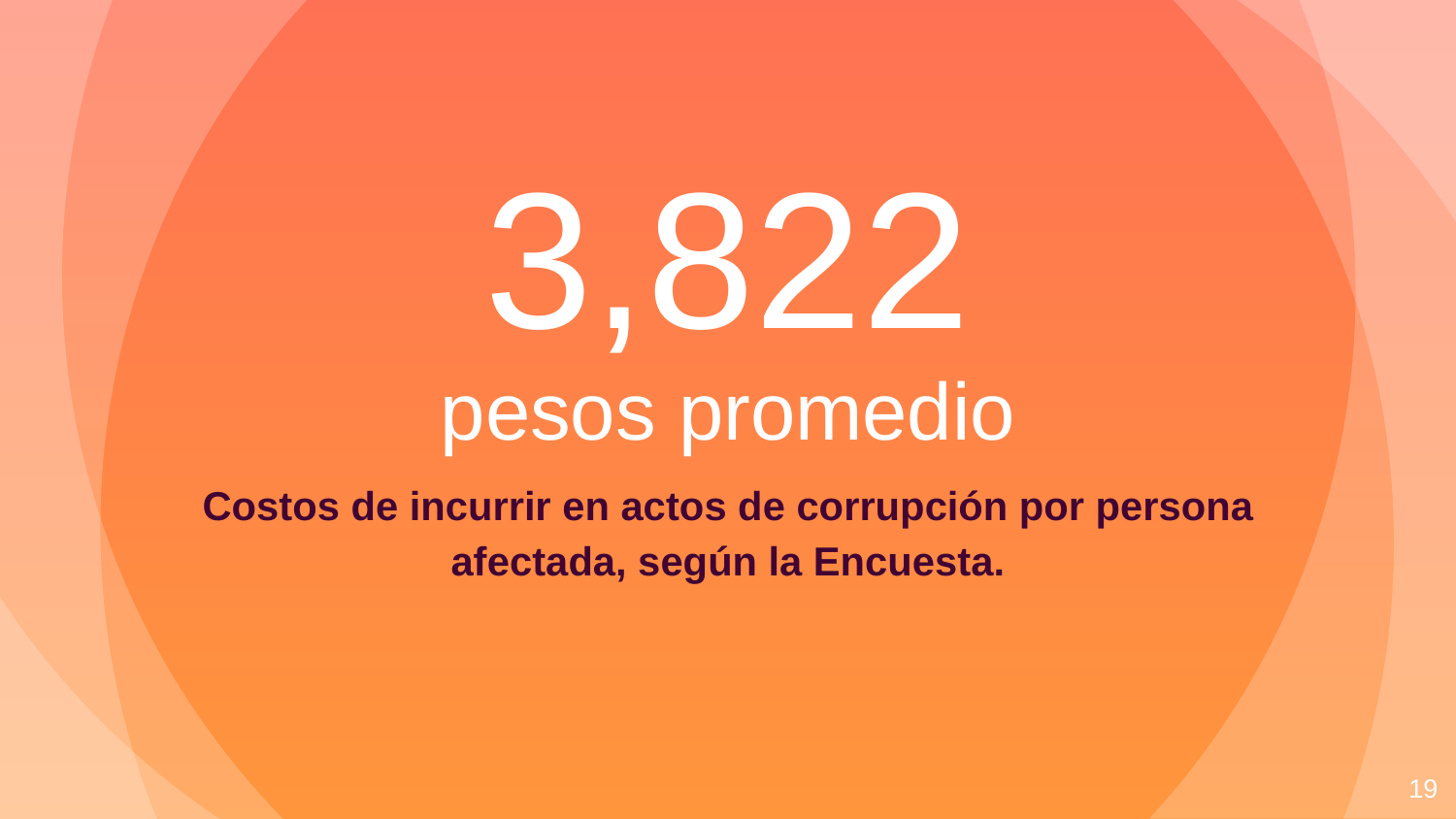

3,822
pesos promedio
Costos de incurrir en actos de corrupción por persona afectada, según la Encuesta.
19